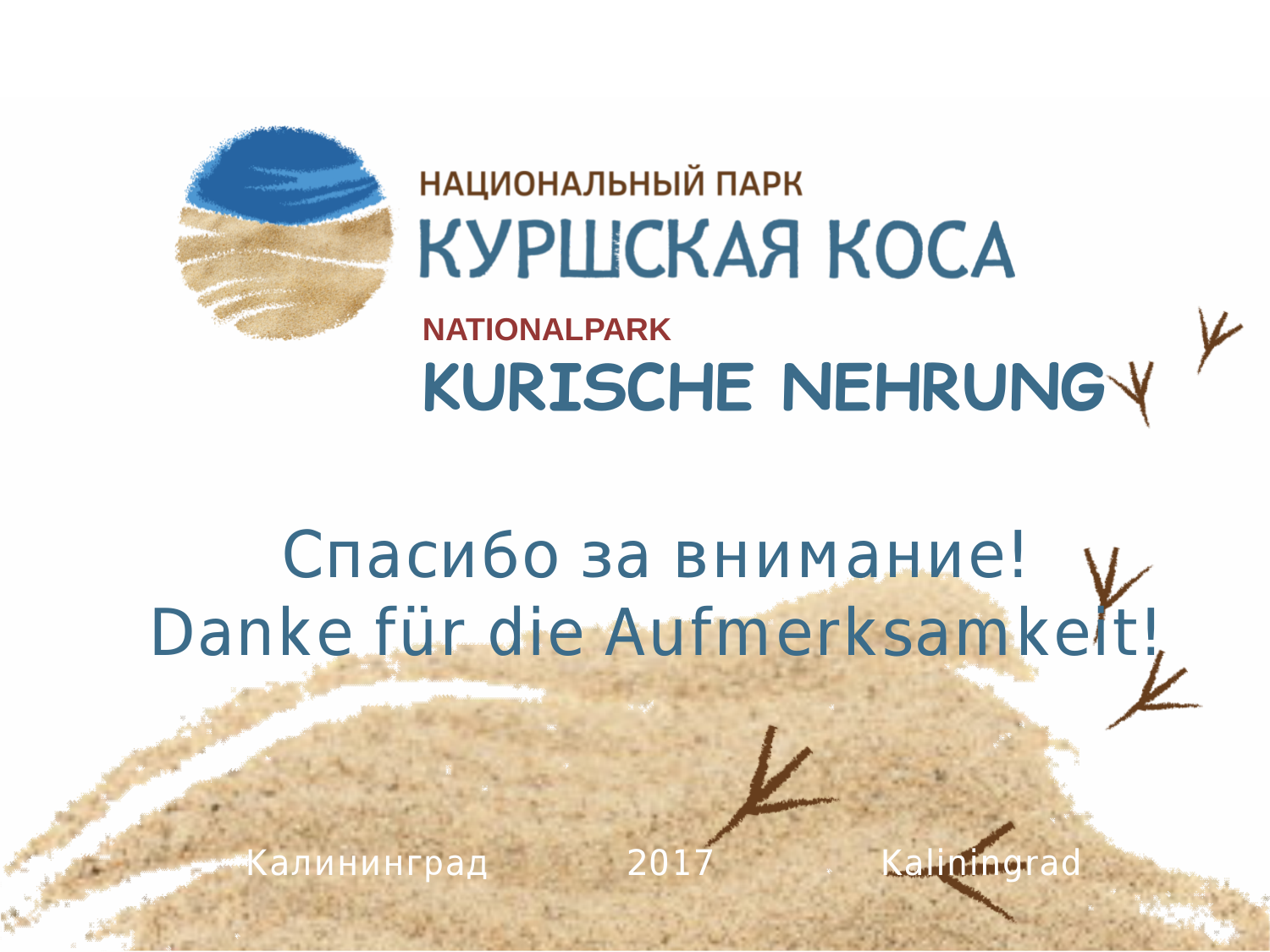

NATIONALPARK
KURISCHE NEHRUNG
# Спасибо за внимание! Danke für die Aufmerksamkeit!
Калининград		2017		Kaliningrad